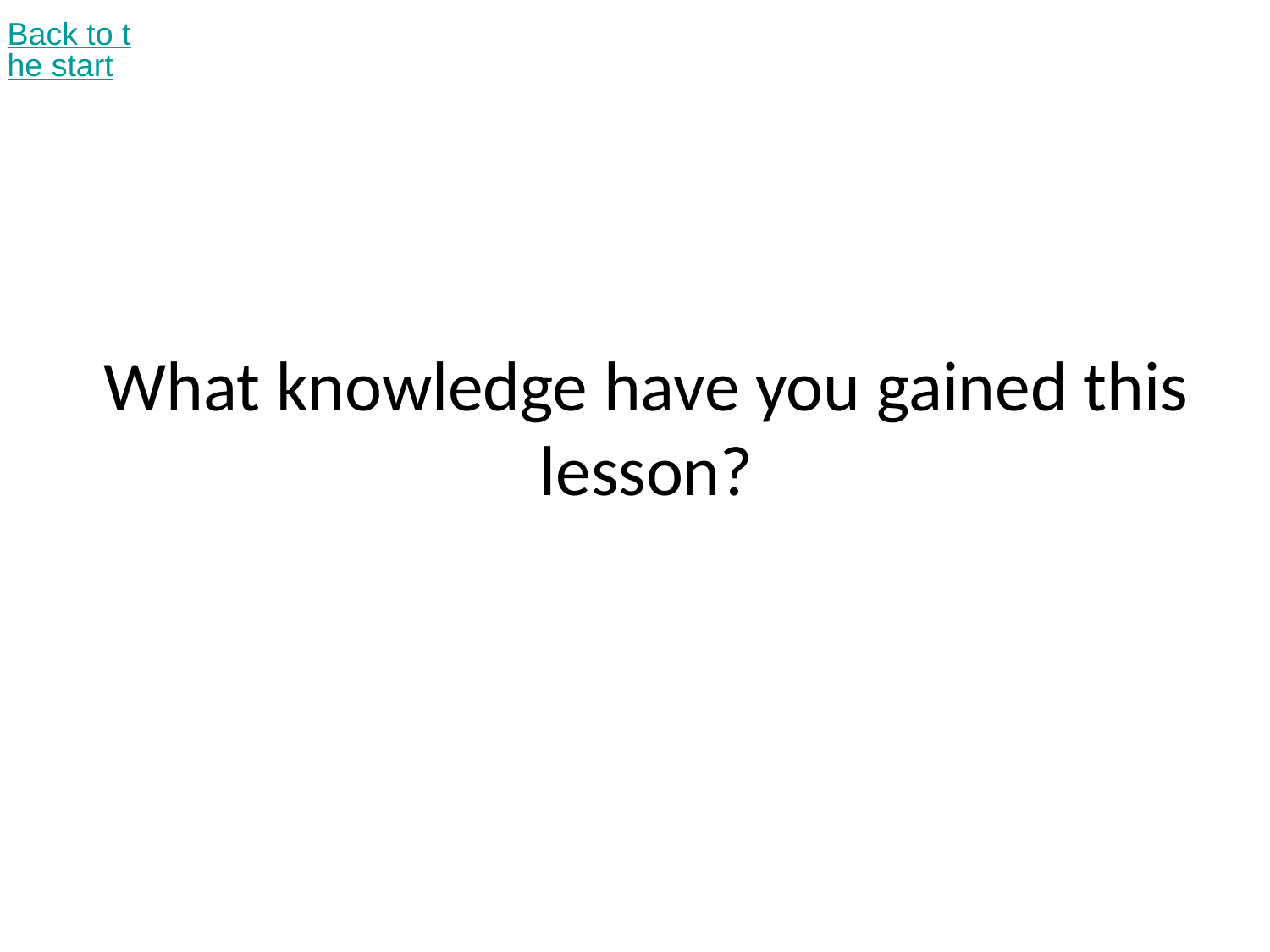

Back to the start
# What knowledge have you gained this lesson?